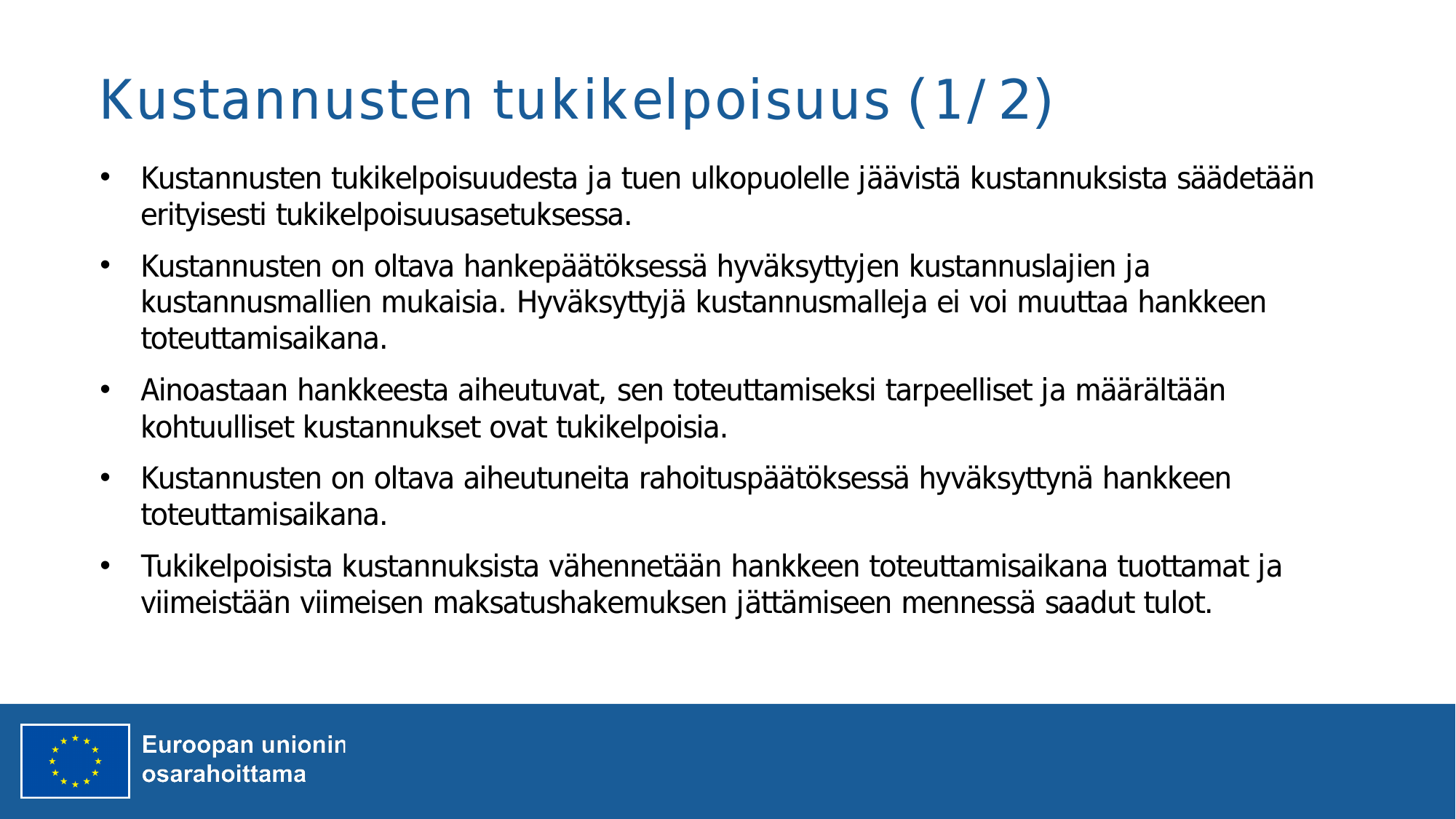

# Kustannusten tukikelpoisuus (1/2)
Kustannusten tukikelpoisuudesta ja tuen ulkopuolelle jäävistä kustannuksista säädetään erityisesti tukikelpoisuusasetuksessa.
Kustannusten on oltava hankepäätöksessä hyväksyttyjen kustannuslajien ja kustannusmallien mukaisia. Hyväksyttyjä kustannusmalleja ei voi muuttaa hankkeen toteuttamisaikana.
Ainoastaan hankkeesta aiheutuvat, sen toteuttamiseksi tarpeelliset ja määrältään kohtuulliset kustannukset ovat tukikelpoisia.
Kustannusten on oltava aiheutuneita rahoituspäätöksessä hyväksyttynä hankkeen toteuttamisaikana.
Tukikelpoisista kustannuksista vähennetään hankkeen toteuttamisaikana tuottamat ja viimeistään viimeisen maksatushakemuksen jättämiseen mennessä saadut tulot.